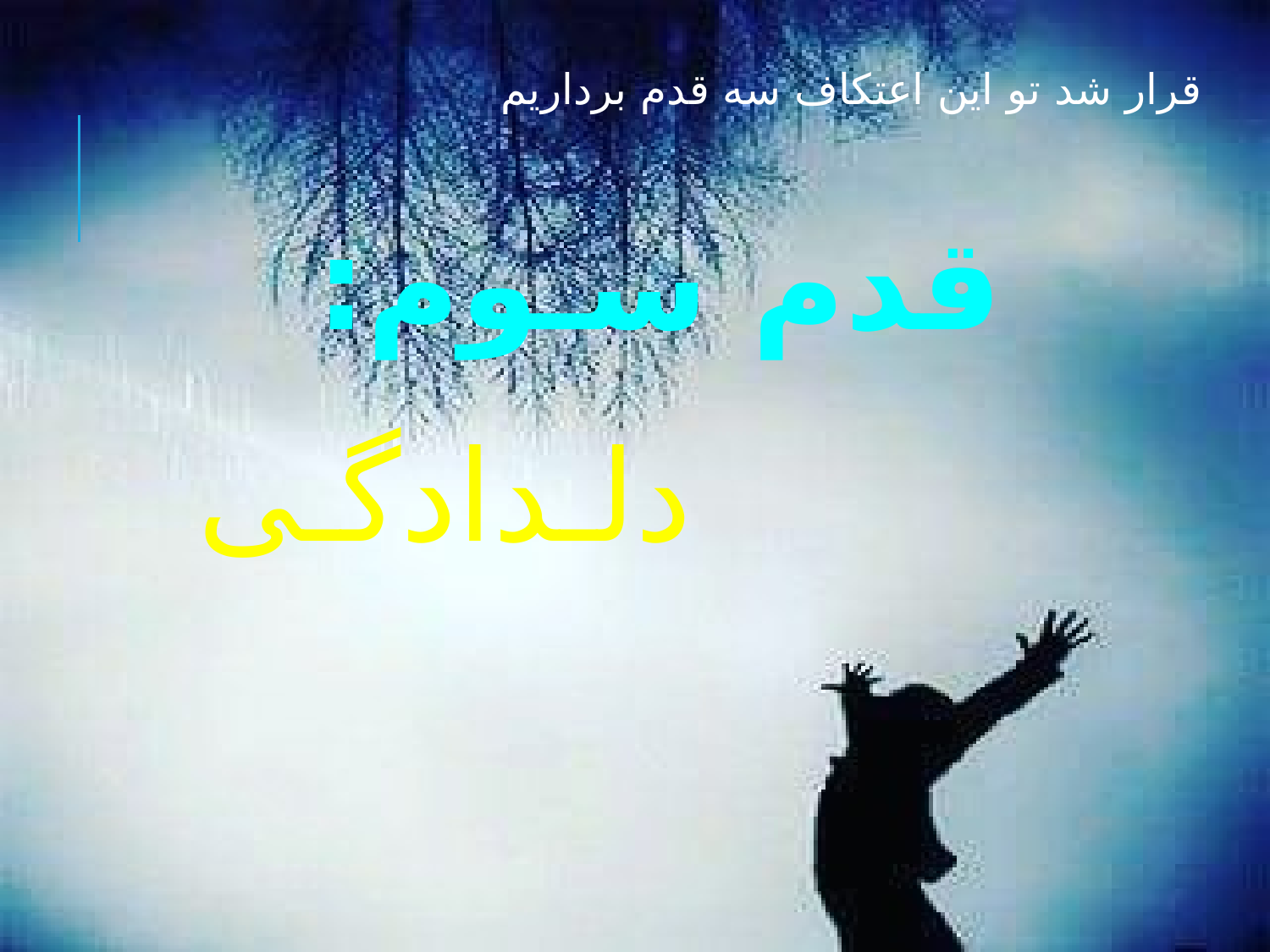

قرار شد تو این اعتکاف سه قدم برداریم
قدم سـوم:

 دلـدادگـی